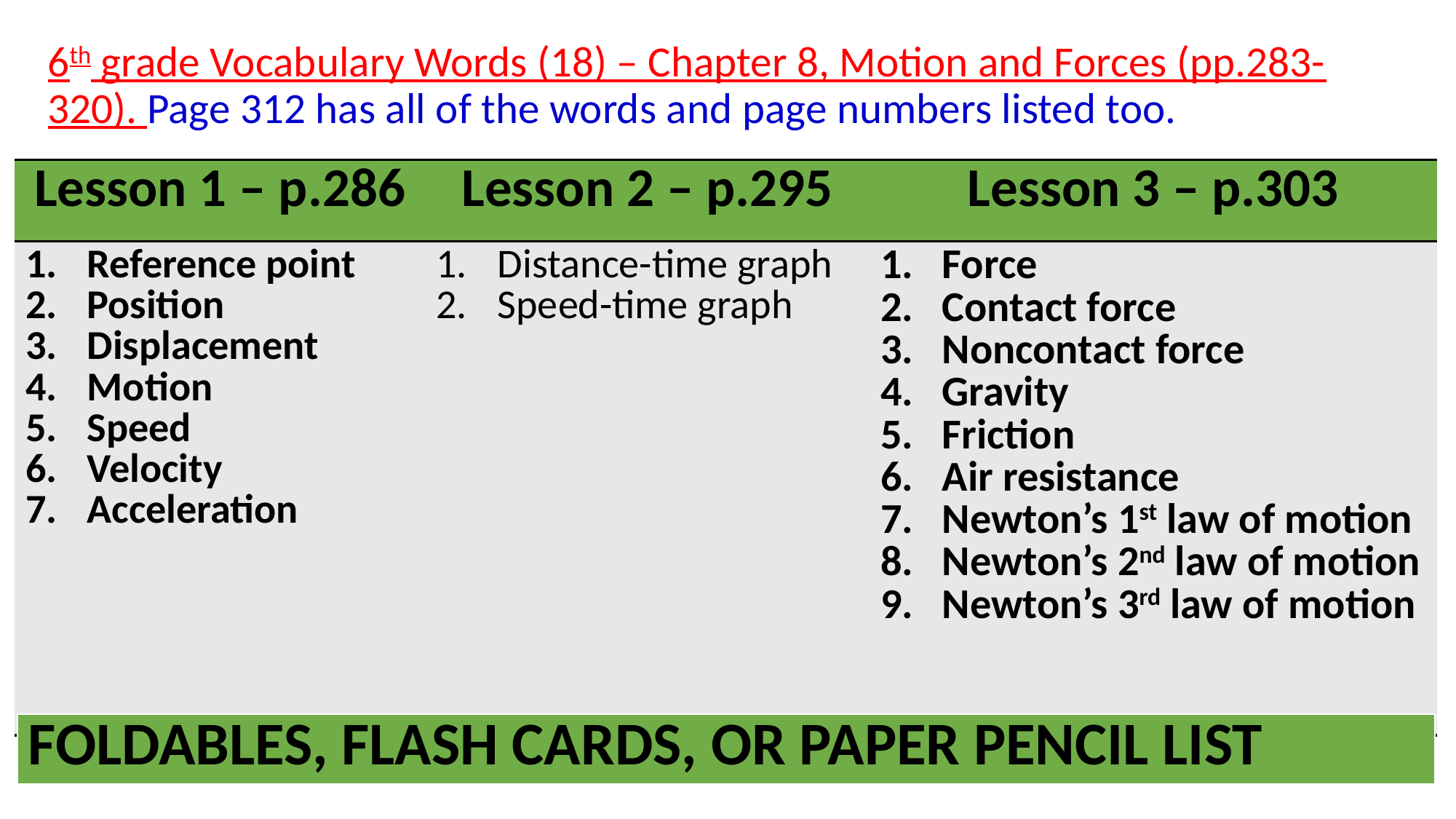

# 6th grade Vocabulary Words (18) – Chapter 8, Motion and Forces (pp.283-320). Page 312 has all of the words and page numbers listed too.
| Lesson 1 – p.286 | Lesson 2 – p.295 | Lesson 3 – p.303 |
| --- | --- | --- |
| Reference point Position Displacement Motion Speed Velocity Acceleration | Distance-time graph Speed-time graph | Force Contact force Noncontact force Gravity Friction Air resistance Newton’s 1st law of motion Newton’s 2nd law of motion Newton’s 3rd law of motion |
| FOLDABLES, FLASH CARDS, OR PAPER PENCIL LIST |
| --- |